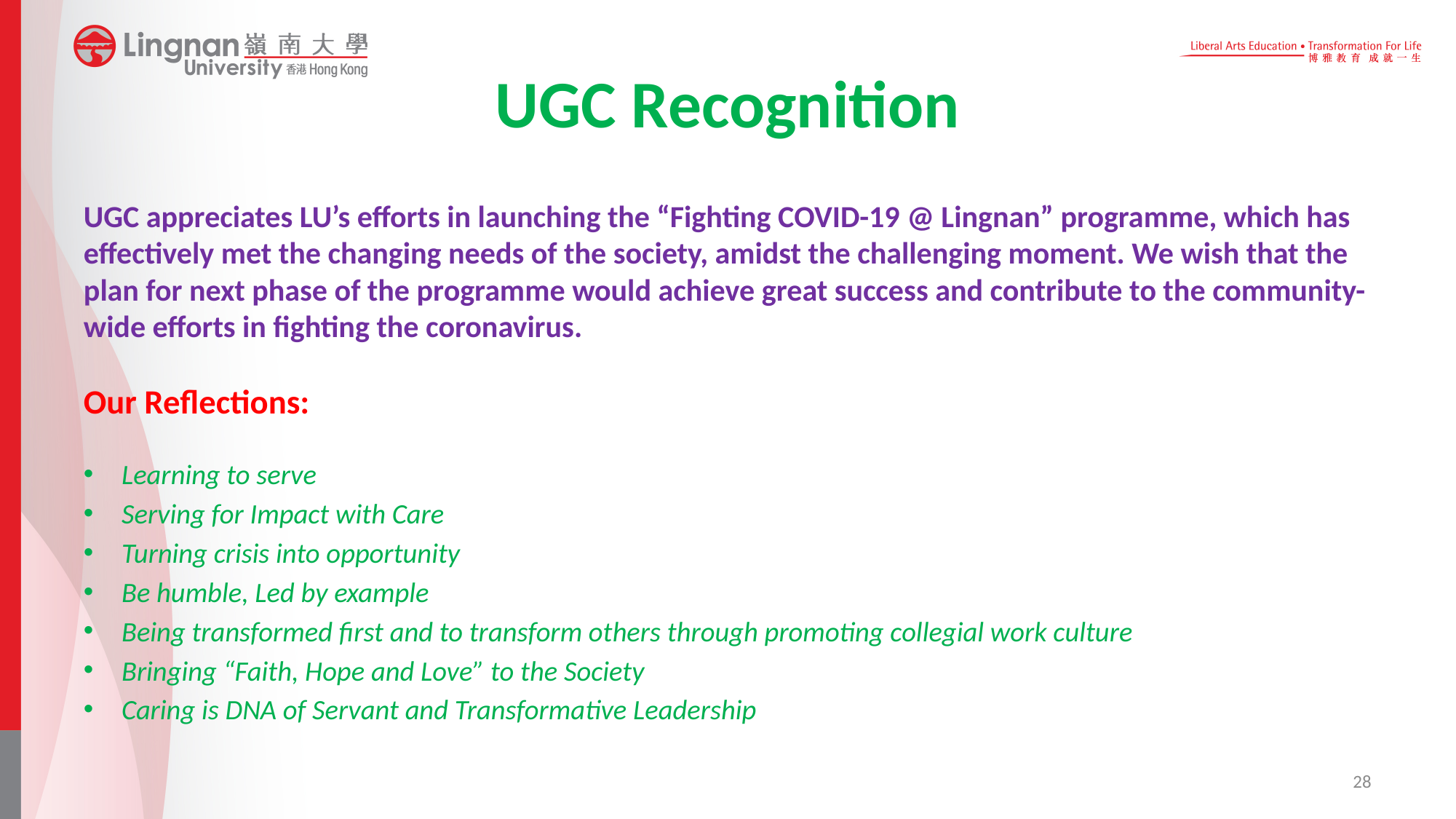

# UGC Recognition
UGC appreciates LU’s efforts in launching the “Fighting COVID-19 @ Lingnan” programme, which has effectively met the changing needs of the society, amidst the challenging moment. We wish that the plan for next phase of the programme would achieve great success and contribute to the community-wide efforts in fighting the coronavirus.

Our Reflections:

Learning to serve
Serving for Impact with Care
Turning crisis into opportunity
Be humble, Led by example
Being transformed first and to transform others through promoting collegial work culture
Bringing “Faith, Hope and Love” to the Society
Caring is DNA of Servant and Transformative Leadership

28